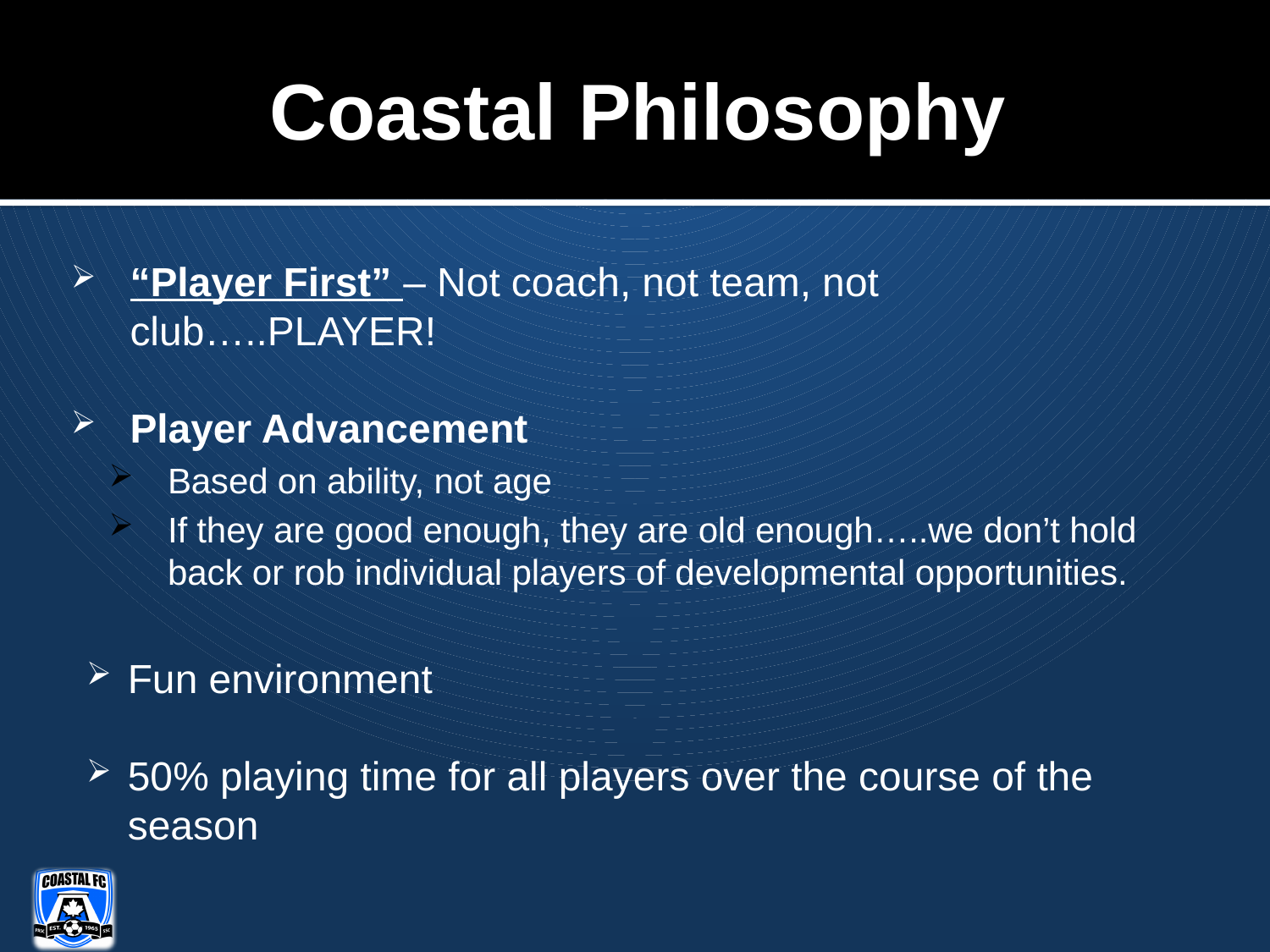

# Coastal Philosophy
“Player First” – Not coach, not team, not club…..PLAYER!

Player Advancement
Based on ability, not age
If they are good enough, they are old enough…..we don’t hold back or rob individual players of developmental opportunities.

Fun environment

50% playing time for all players over the course of the season